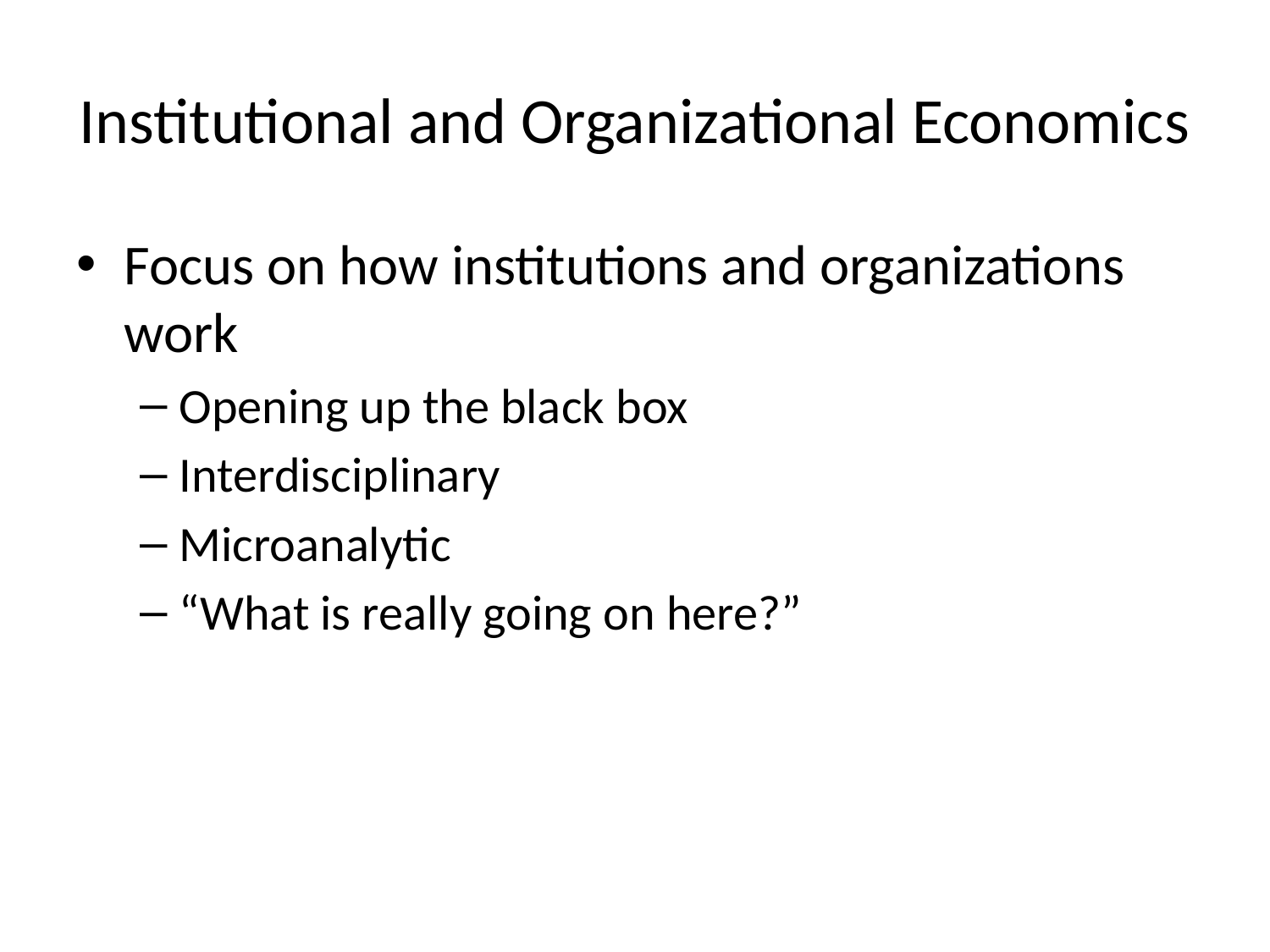

# Institutional and Organizational Economics
Focus on how institutions and organizations work
Opening up the black box
Interdisciplinary
Microanalytic
“What is really going on here?”